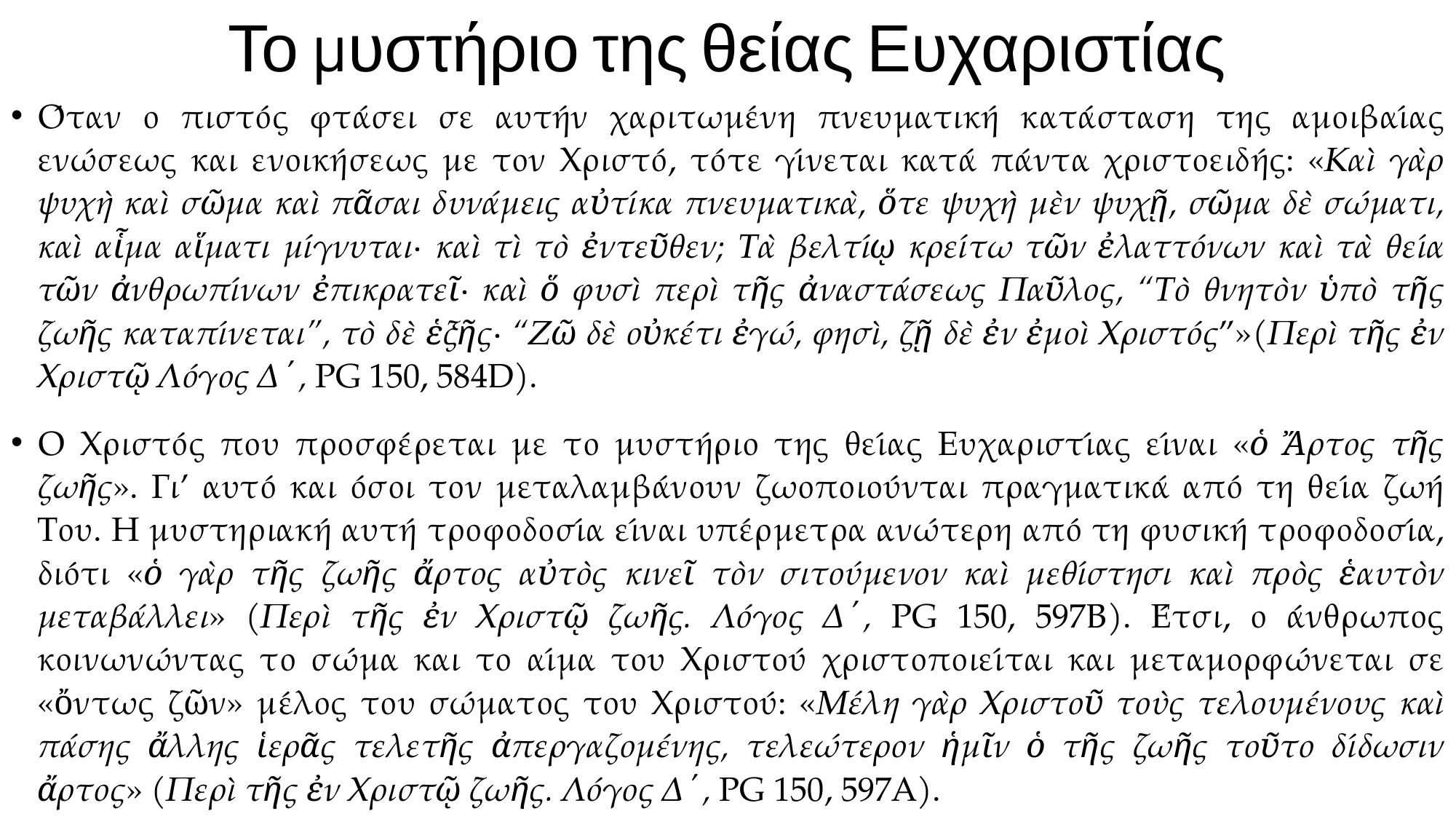

# Το μυστήριο της θείας Ευχαριστίας
Όταν ο πιστός φτάσει σε αυτήν χαριτωμένη πνευματική κατάσταση της αμοιβαίας ενώσεως και ενοικήσεως με τον Χριστό, τότε γίνεται κατά πάντα χριστοειδής: «Καὶ γὰρ ψυχὴ καὶ σῶμα καὶ πᾶσαι δυνάμεις αὐτίκα πνευματικὰ, ὅτε ψυχὴ μὲν ψυχῇ, σῶμα δὲ σώματι, καὶ αἷμα αἵματι μίγνυται· καὶ τὶ τὸ ἐντεῦθεν; Τὰ βελτίῳ κρείτω τῶν ἐλαττόνων καὶ τὰ θεία τῶν ἀνθρωπίνων ἐπικρατεῖ· καὶ ὅ φυσὶ περὶ τῆς ἀναστάσεως Παῦλος, “Τὸ θνητὸν ὑπὸ τῆς ζωῆς καταπίνεται”, τὸ δὲ ἑξῆς· “Ζῶ δὲ οὐκέτι ἐγώ, φησὶ, ζῇ δὲ ἐν ἐμοὶ Χριστός”»(Περὶ τῆς ἐν Χριστῷ Λόγος Δ΄, PG 150, 584D).
Ο Χριστός που προσφέρεται με το μυστήριο της θείας Ευχαριστίας είναι «ὁ Ἄρτος τῆς ζωῆς». Γι’ αυτό και όσοι τον μεταλαμβάνουν ζωοποιούνται πραγματικά από τη θεία ζωή Του. Η μυστηριακή αυτή τροφοδοσία είναι υπέρμετρα ανώτερη από τη φυσική τροφοδοσία, διότι «ὁ γὰρ τῆς ζωῆς ἄρτος αὐτὸς κινεῖ τὸν σιτούμενον καὶ μεθίστησι καὶ πρὸς ἑαυτὸν μεταβάλλει» (Περὶ τῆς ἐν Χριστῷ ζωῆς. Λόγος Δ΄, PG 150, 597Β). Έτσι, ο άνθρωπος κοινωνώντας το σώμα και το αίμα του Χριστού χριστοποιείται και μεταμορφώνεται σε «ὄντως ζῶν» μέλος του σώματος του Χριστού: «Μέλη γὰρ Χριστοῦ τοὺς τελουμένους καὶ πάσης ἄλλης ἱερᾶς τελετῆς ἀπεργαζομένης, τελεώτερον ἡμῖν ὁ τῆς ζωῆς τοῦτο δίδωσιν ἄρτος» (Περὶ τῆς ἐν Χριστῷ ζωῆς. Λόγος Δ΄, PG 150, 597Α).